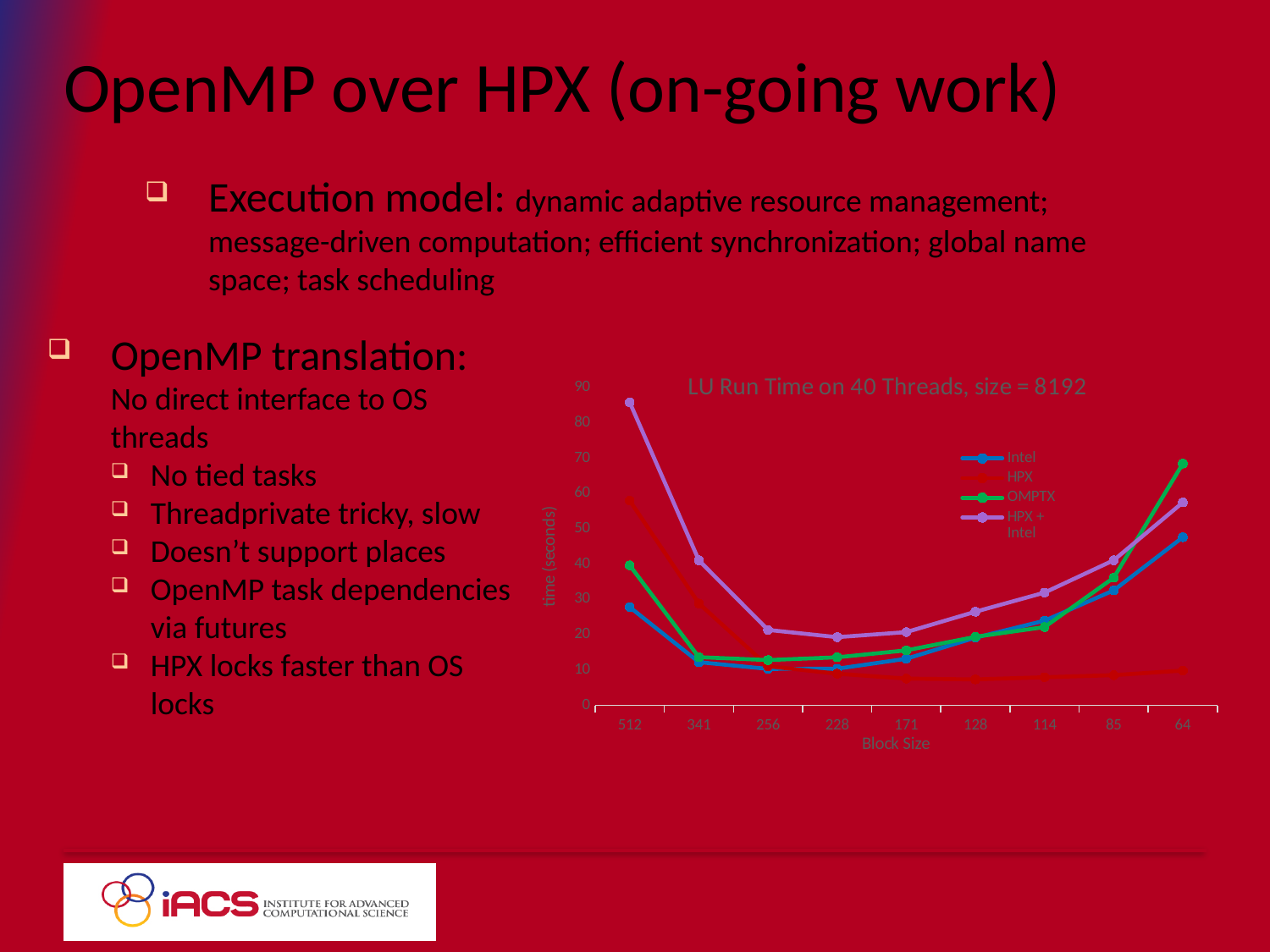

OpenMP over HPX (on-going work)
Execution model: dynamic adaptive resource management;  message-driven computation; efficient synchronization; global name space; task scheduling

OpenMP translation:
No direct interface to OS threads
No tied tasks
Threadprivate tricky, slow
Doesn’t support places
OpenMP task dependencies via futures
HPX locks faster than OS locks

### Chart: LU Run Time on 40 Threads, size = 8192

| Category | Intel | HPX | OMPTX | HPX + Intel |
|---|---|---|---|---|
| 512.0 | 27.80303899999999 | 57.934512 | 39.608085 | 85.737551 |
| 341.0 | 12.20805 | 28.829935 | 13.640207 | 41.037985 |
| 256.0 | 10.297794 | 11.052897 | 12.805996 | 21.35069099999999 |
| 228.0 | 10.357068 | 8.945170000000001 | 13.603581 | 19.302238 |
| 171.0 | 13.167869 | 7.561331 | 15.561428 | 20.7292 |
| 128.0 | 19.153848 | 7.336254 | 19.393738 | 26.490102 |
| 114.0 | 23.970169 | 7.938419 | 22.149256 | 31.90858799999998 |
| 85.0 | 32.53590300000001 | 8.528234999999999 | 36.113552 | 41.064138 |
| 64.0 | 47.584404 | 9.834676 | 68.406138 | 57.41908 |